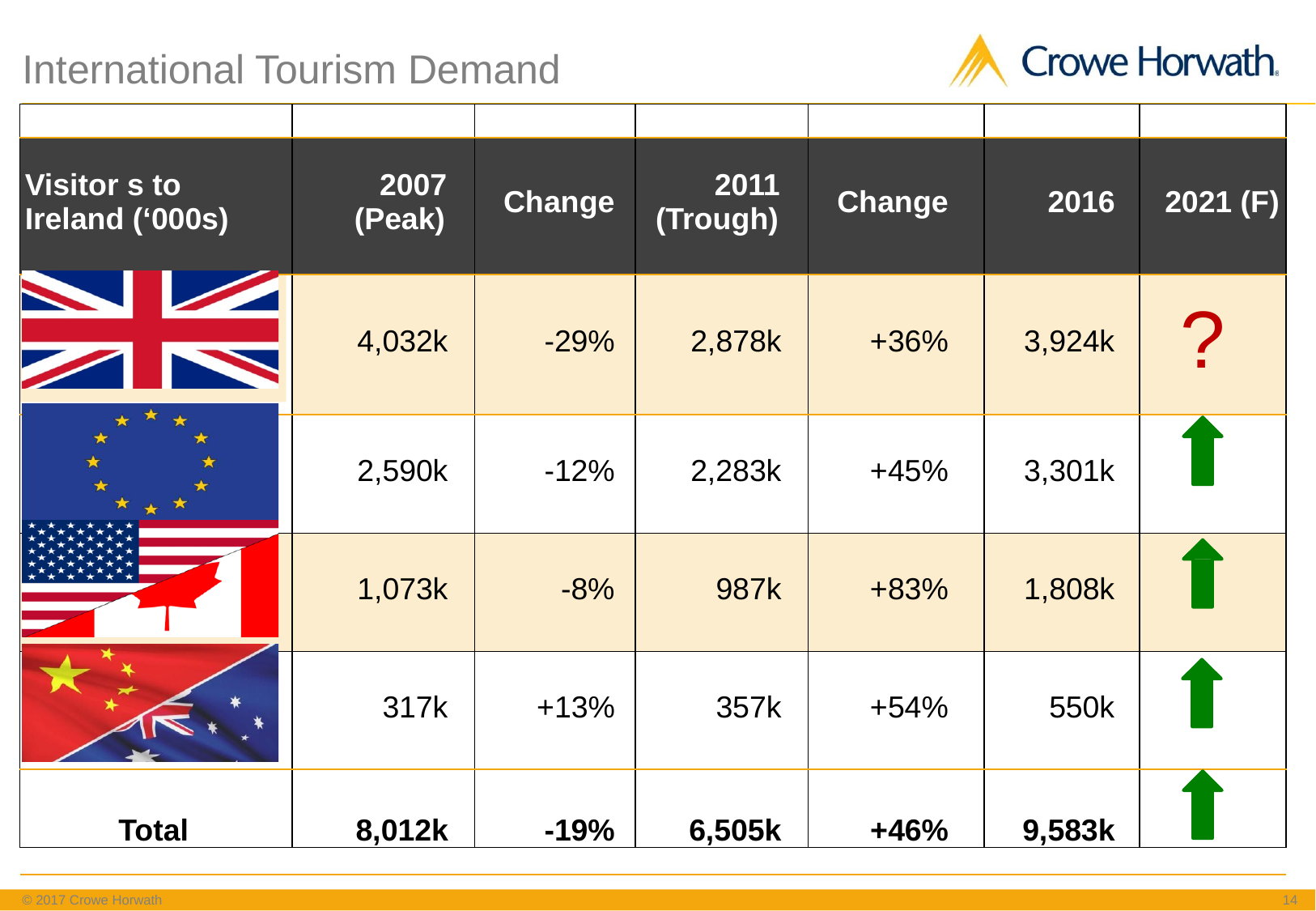

# International Tourism Demand
|  |  |  |  |  |  |  |
| --- | --- | --- | --- | --- | --- | --- |
| Visitor s to Ireland (‘000s) | 2007 (Peak) | Change | 2011 (Trough) | Change | 2016 | 2021 (F) |
|  | 4,032k | -29% | 2,878k | +36% | 3,924k | ? |
|  | 2,590k | -12% | 2,283k | +45% | 3,301k |  |
|  | 1,073k | -8% | 987k | +83% | 1,808k |  |
|  | 317k | +13% | 357k | +54% | 550k |  |
| Total | 8,012k | -19% | 6,505k | +46% | 9,583k |  |

© 2017 Crowe Horwath
14